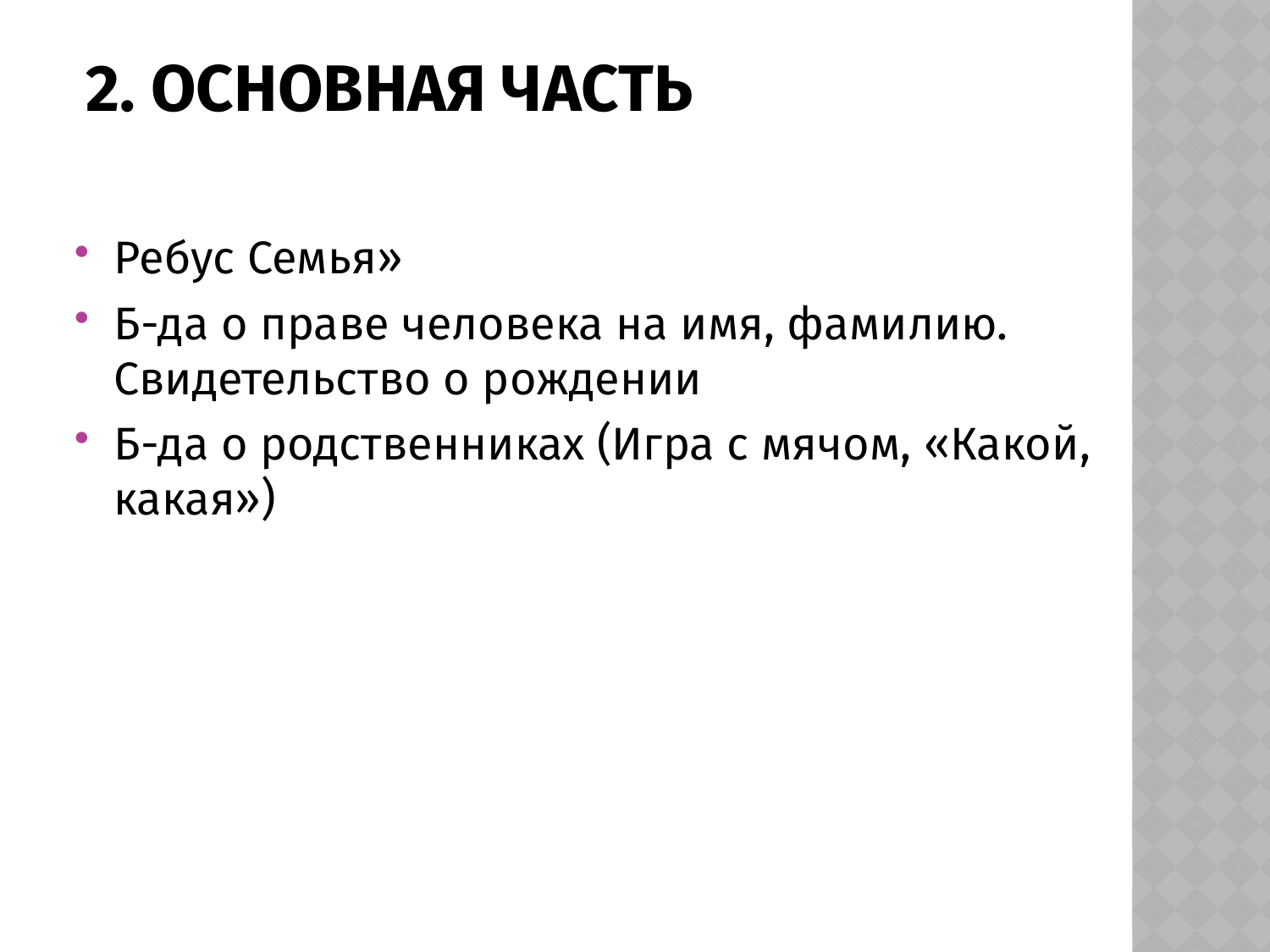

# 2. Основная часть
Ребус Семья»
Б-да о праве человека на имя, фамилию. Свидетельство о рождении
Б-да о родственниках (Игра с мячом, «Какой, какая»)